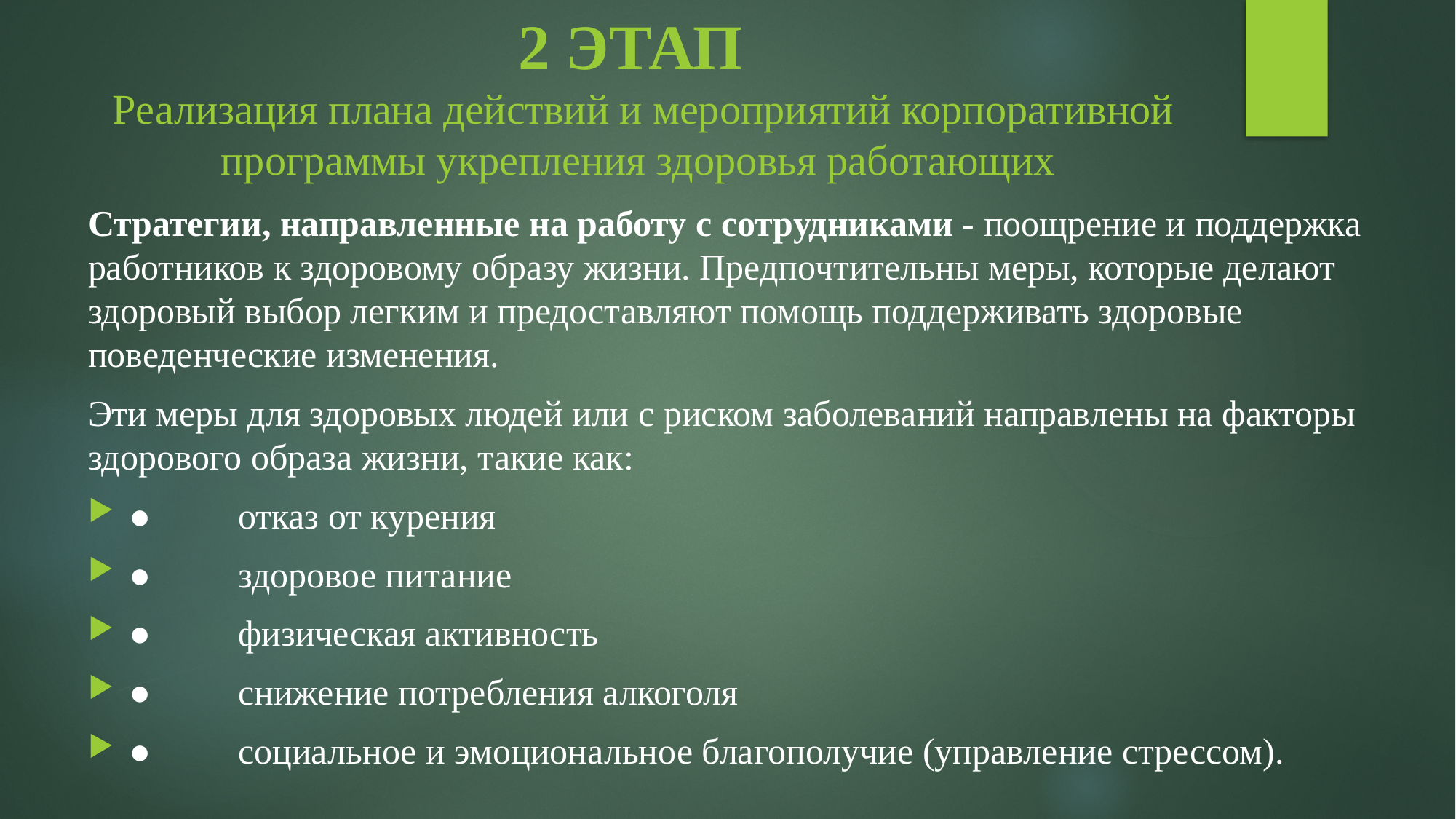

# 2 ЭТАП Реализация плана действий и мероприятий корпоративной программы укрепления здоровья работающих
Стратегии, направленные на работу с сотрудниками - поощрение и поддержка работников к здоровому образу жизни. Предпочтительны меры, которые делают здоровый выбор легким и предоставляют помощь поддерживать здоровые поведенческие изменения.
Эти меры для здоровых людей или с риском заболеваний направлены на факторы здорового образа жизни, такие как:
●	отказ от курения
●	здоровое питание
●	физическая активность
●	снижение потребления алкоголя
●	социальное и эмоциональное благополучие (управление стрессом).